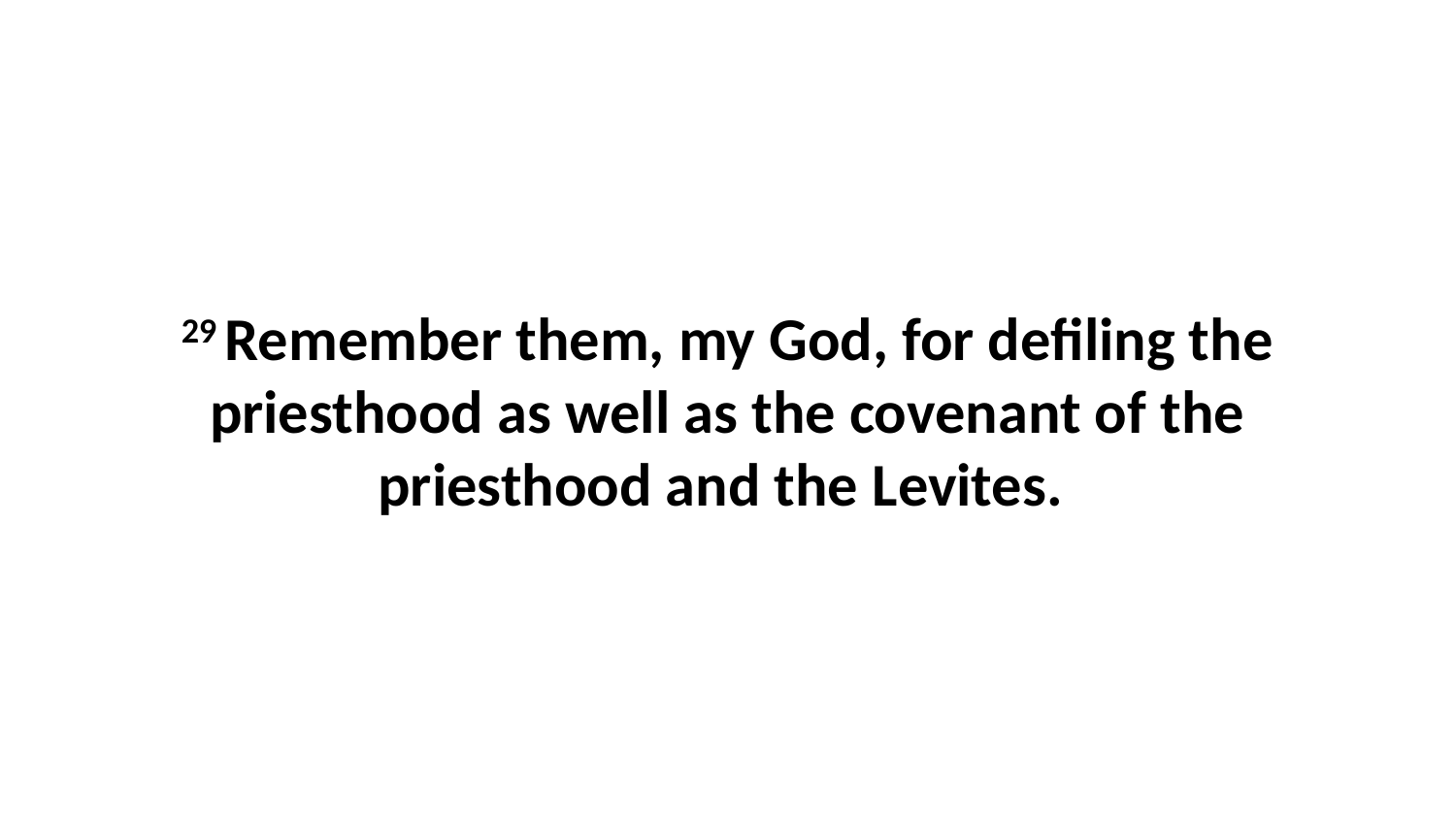

29 Remember them, my God, for defiling the priesthood as well as the covenant of the priesthood and the Levites.